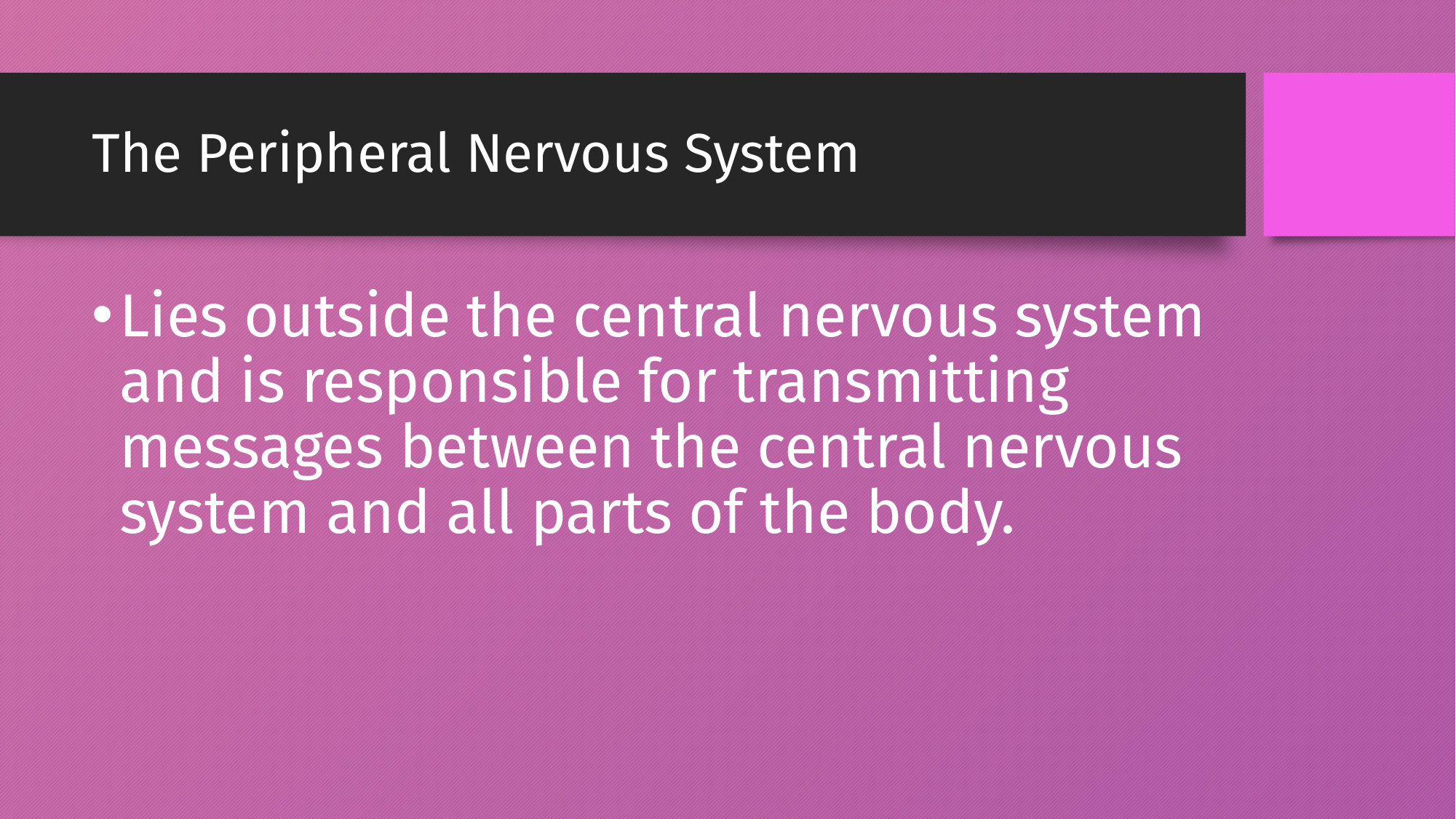

# The Peripheral Nervous System
Lies outside the central nervous system and is responsible for transmitting messages between the central nervous system and all parts of the body.